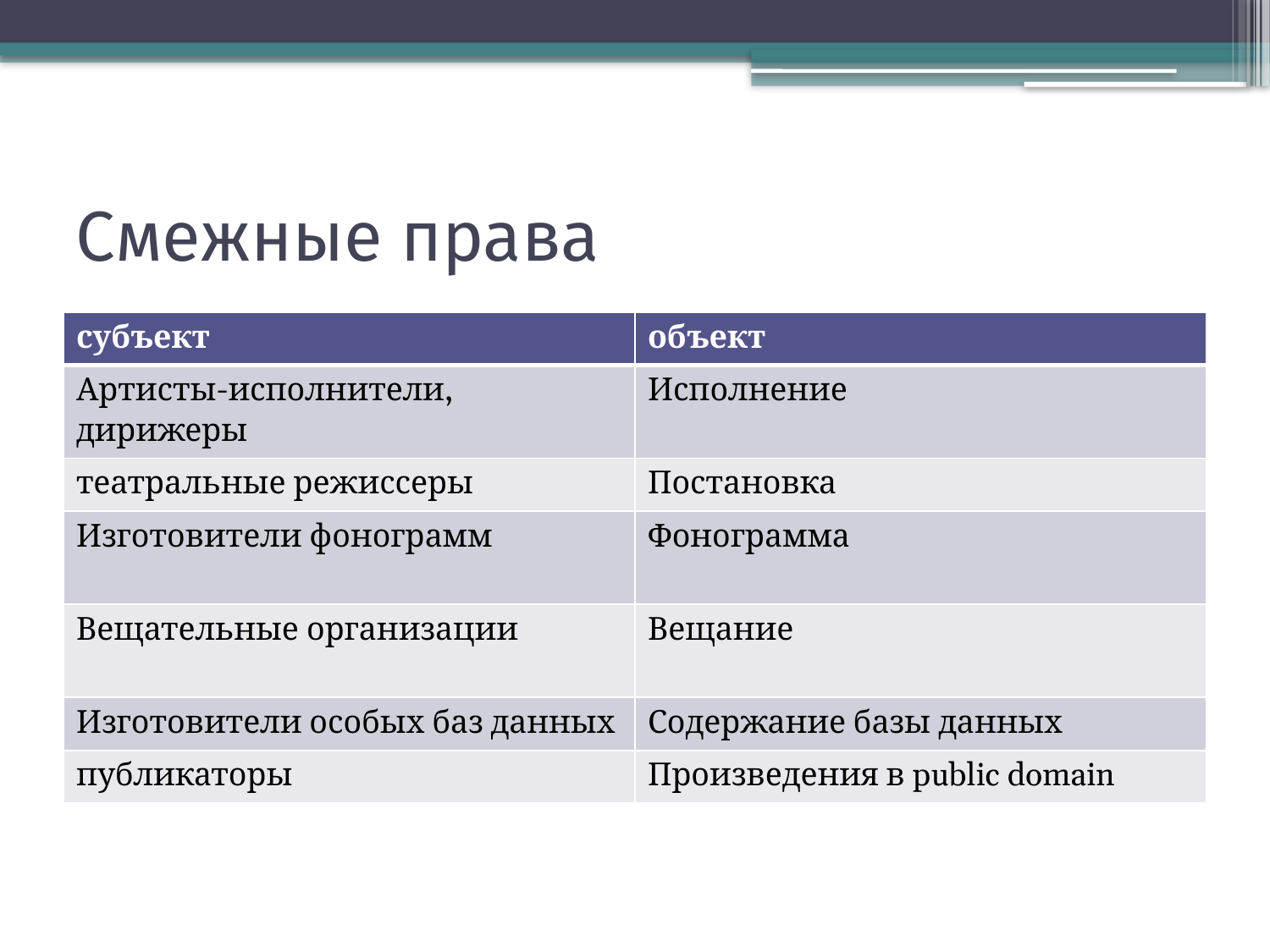

# Смежные права
| субъект | объект |
| --- | --- |
| Артисты-исполнители, дирижеры | Исполнение |
| театральные режиссеры | Постановка |
| Изготовители фонограмм | Фонограмма |
| Вещательные организации | Вещание |
| Изготовители особых баз данных | Содержание базы данных |
| публикаторы | Произведения в public domain |